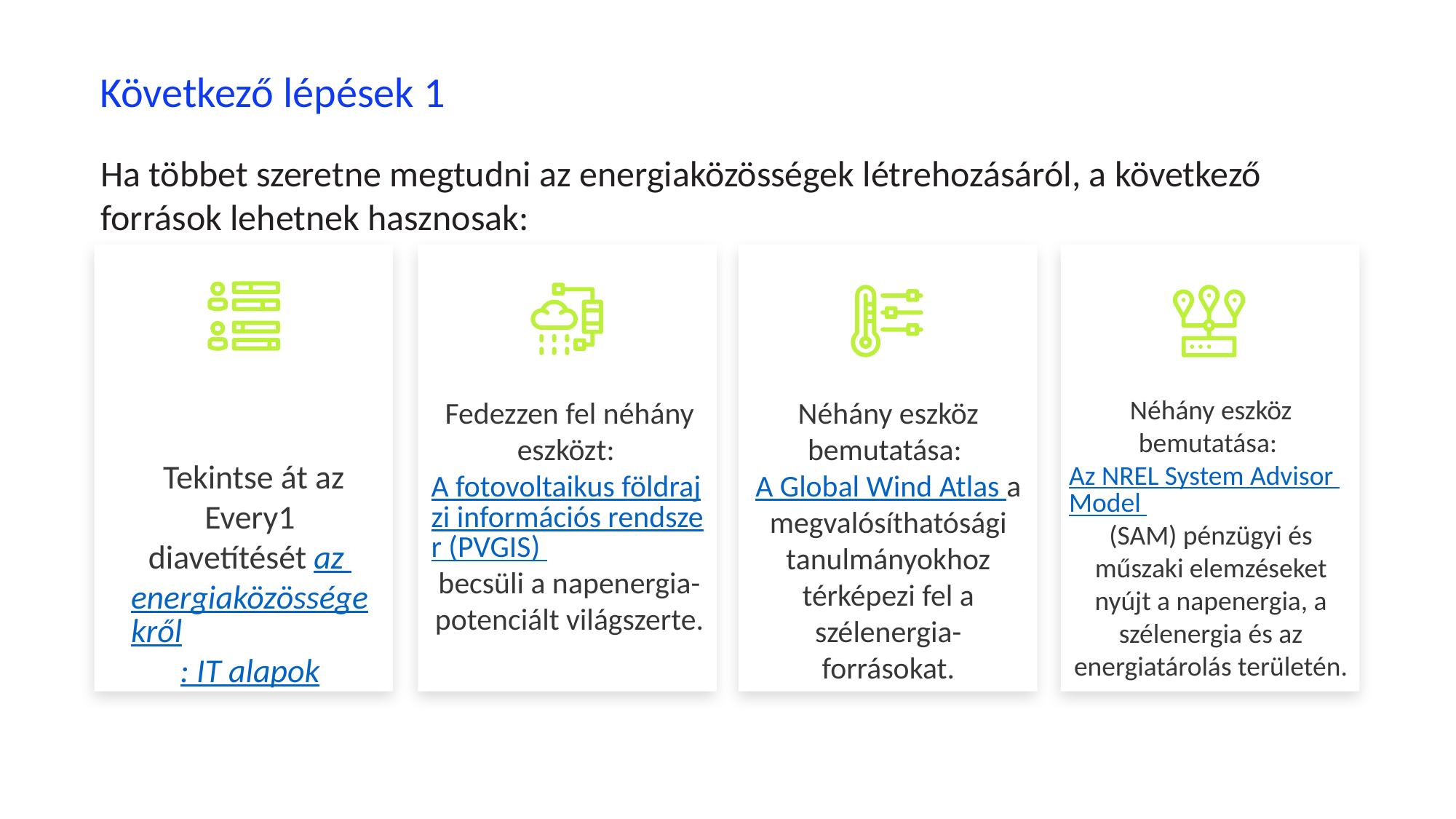

Következő lépések 1

Ha többet szeretne megtudni az energiaközösségek létrehozásáról, a következő források lehetnek hasznosak:

Néhány eszköz bemutatása: Az NREL System Advisor Model (SAM) pénzügyi és műszaki elemzéseket nyújt a napenergia, a szélenergia és az energiatárolás területén.
Fedezzen fel néhány eszközt: A fotovoltaikus földrajzi információs rendszer (PVGIS) becsüli a napenergia-potenciált világszerte.
Néhány eszköz bemutatása: A Global Wind Atlas a megvalósíthatósági tanulmányokhoz térképezi fel a szélenergia-forrásokat.
 Tekintse át az Every1 diavetítését az energiaközösségekről: IT alapok